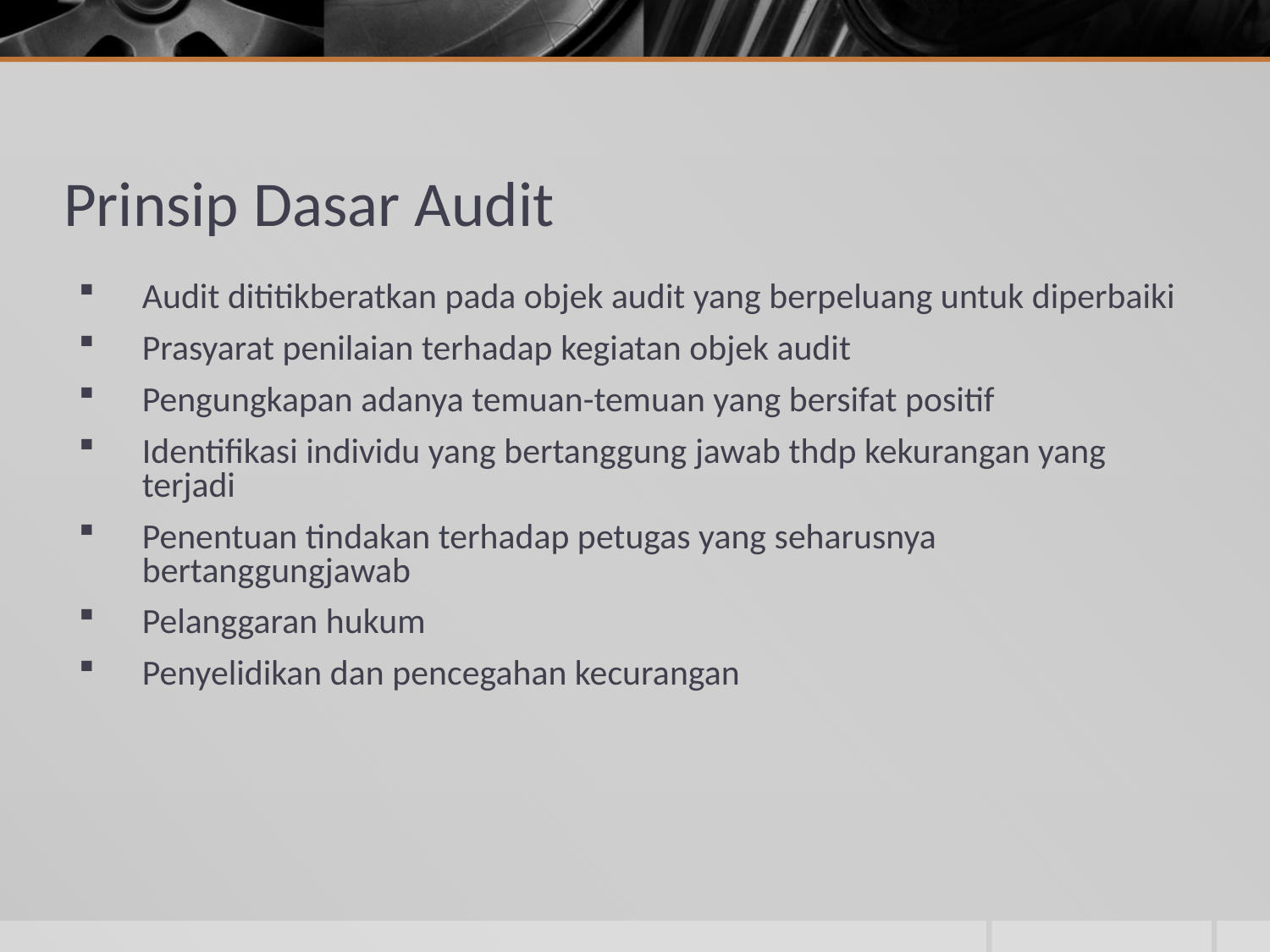

# Prinsip Dasar Audit
Audit dititikberatkan pada objek audit yang berpeluang untuk diperbaiki
Prasyarat penilaian terhadap kegiatan objek audit
Pengungkapan adanya temuan-temuan yang bersifat positif
Identifikasi individu yang bertanggung jawab thdp kekurangan yang terjadi
Penentuan tindakan terhadap petugas yang seharusnya bertanggungjawab
Pelanggaran hukum
Penyelidikan dan pencegahan kecurangan